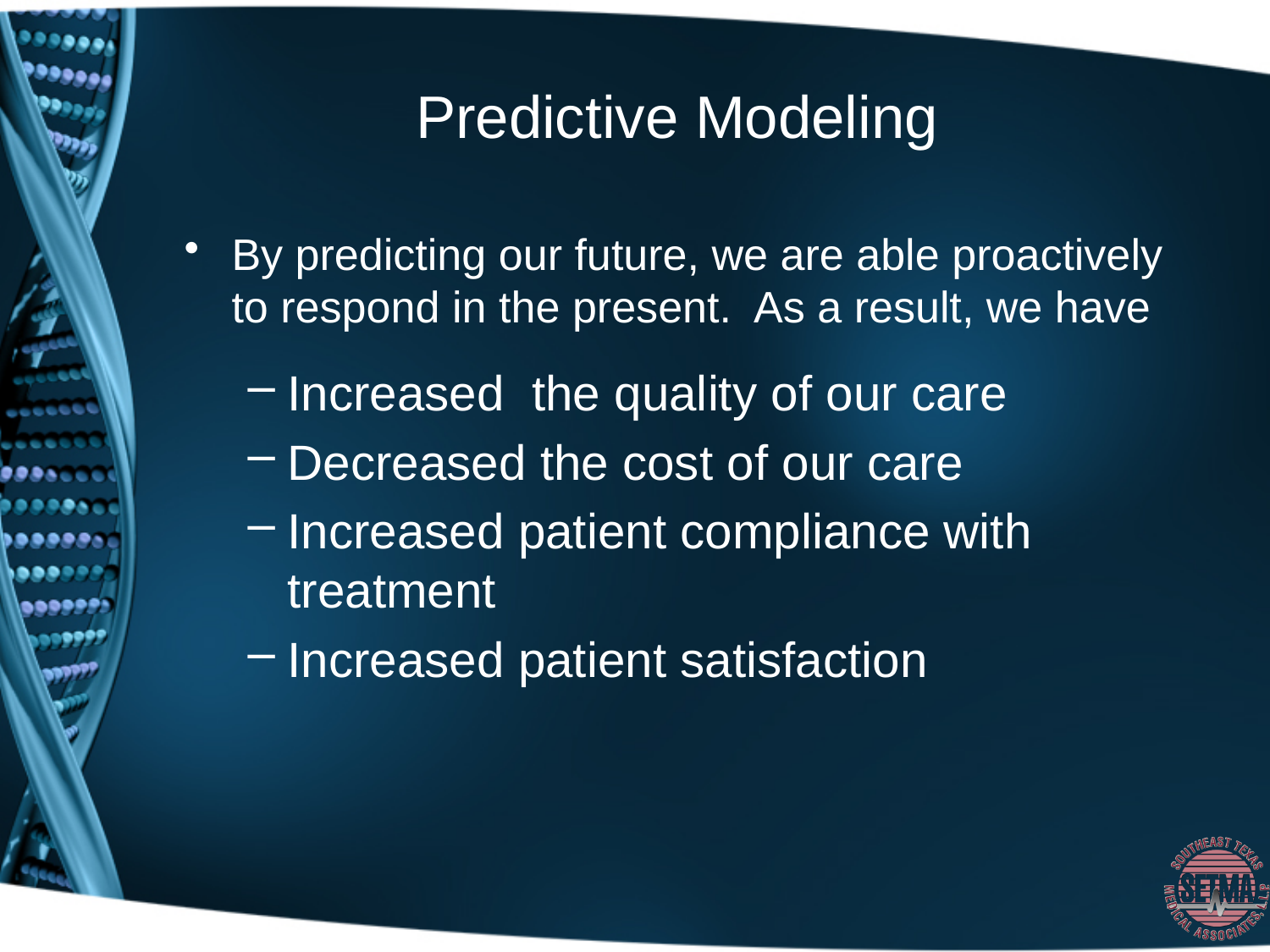

# Predictive Modeling
By predicting our future, we are able proactively to respond in the present.  As a result, we have

Increased  the quality of our care
Decreased the cost of our care
Increased patient compliance with treatment
Increased patient satisfaction